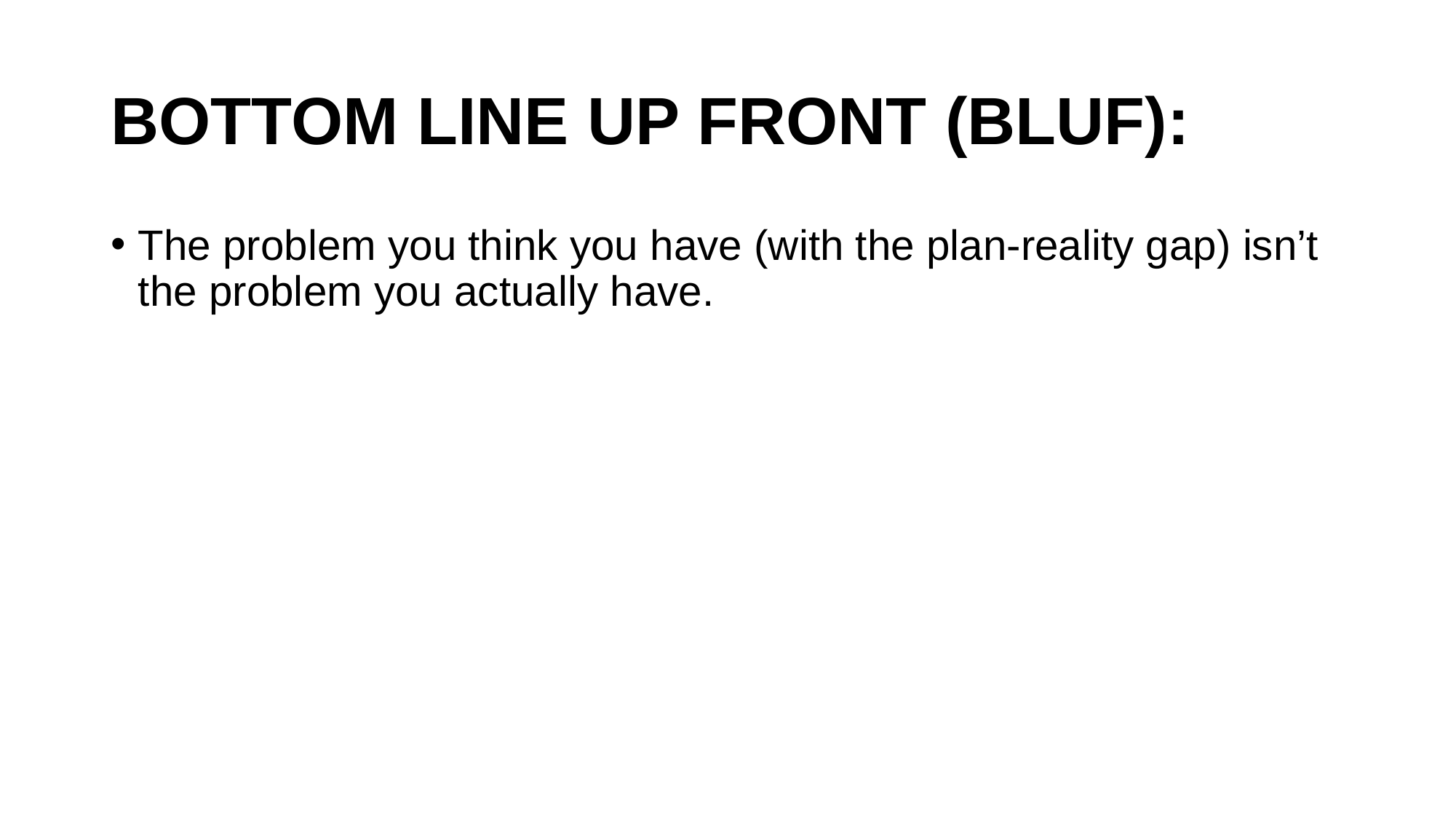

# BOTTOM LINE UP FRONT (BLUF):
The problem you think you have (with the plan-reality gap) isn’t the problem you actually have.